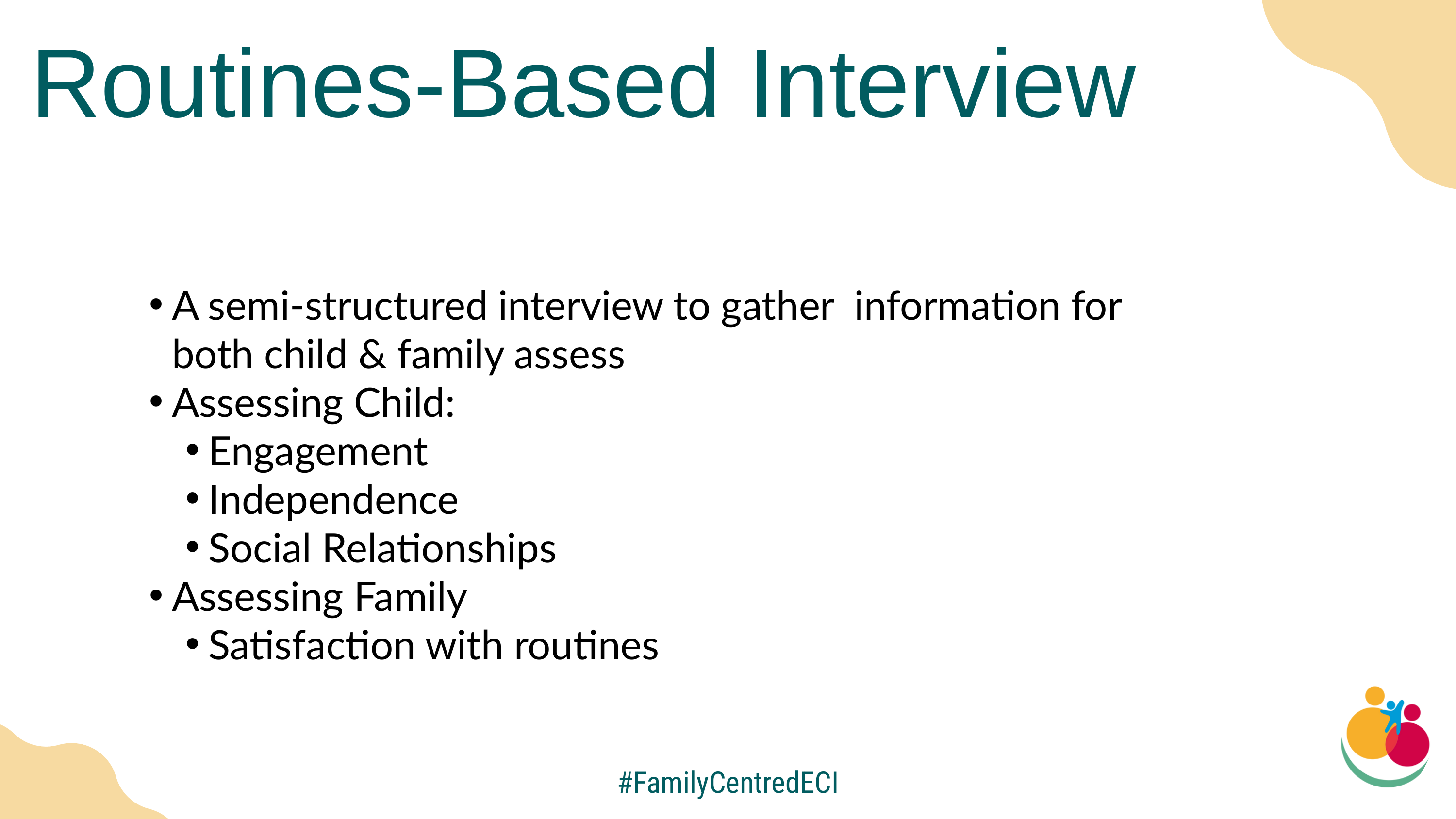

Routines-Based Interview
A semi-structured interview to gather  information for both child & family assess
Assessing Child:
Engagement
Independence
Social Relationships
Assessing Family
Satisfaction with routines

#FamilyCentredECI